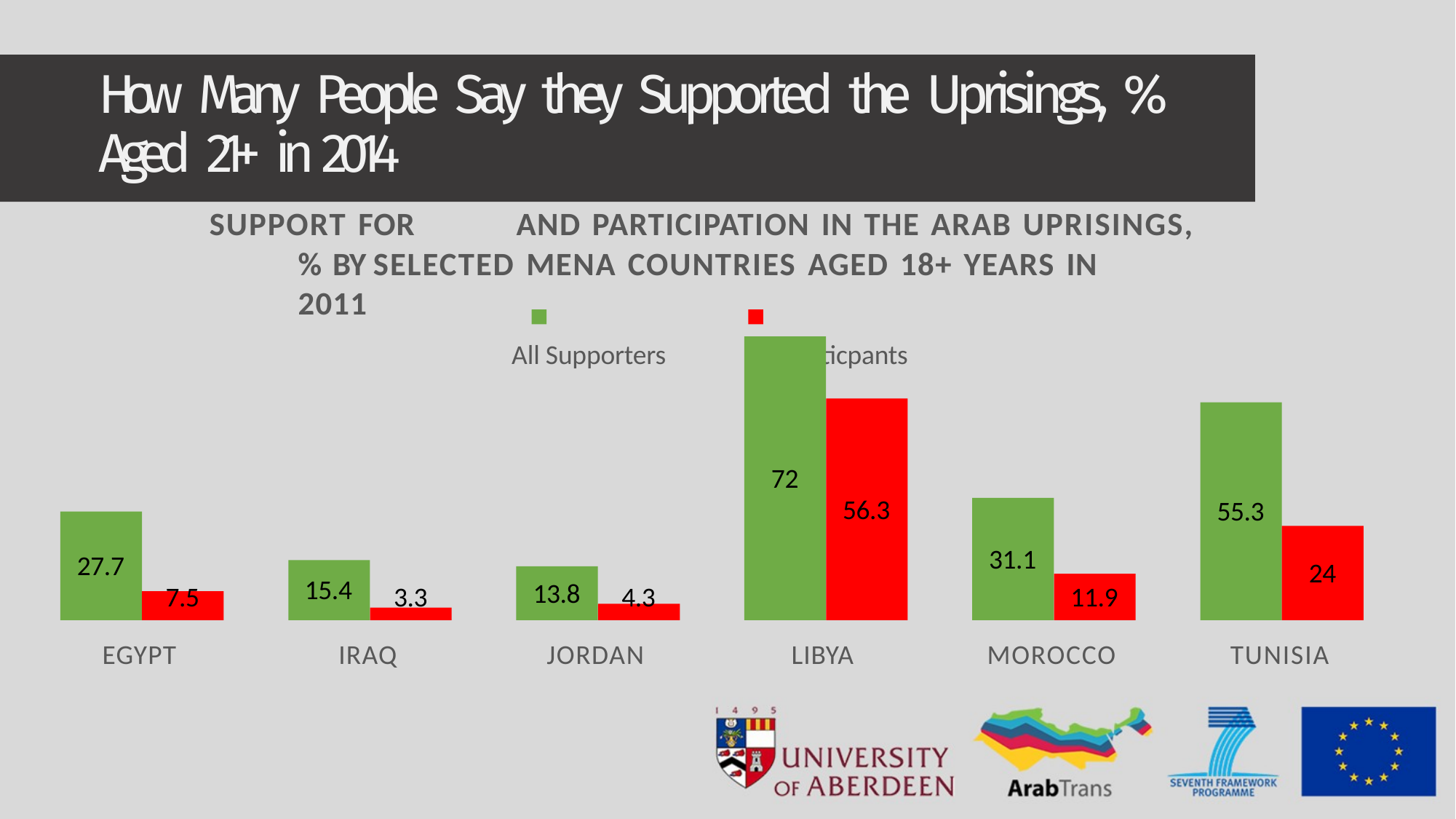

# How Many People Say they Supported the Uprisings, % Aged 21+ in 2014
SUPPORT FOR	AND PARTICIPATION IN THE ARAB UPRISINGS, % BY SELECTED MENA COUNTRIES AGED 18+ YEARS IN	2011
All Supporters	Particpants

72
56.3
LIBYA
55.3
24
TUNISIA
31.1
11.9
MOROCCO
27.7
7.5
EGYPT
15.4
3.3
IRAQ
13.8
4.3
JORDAN